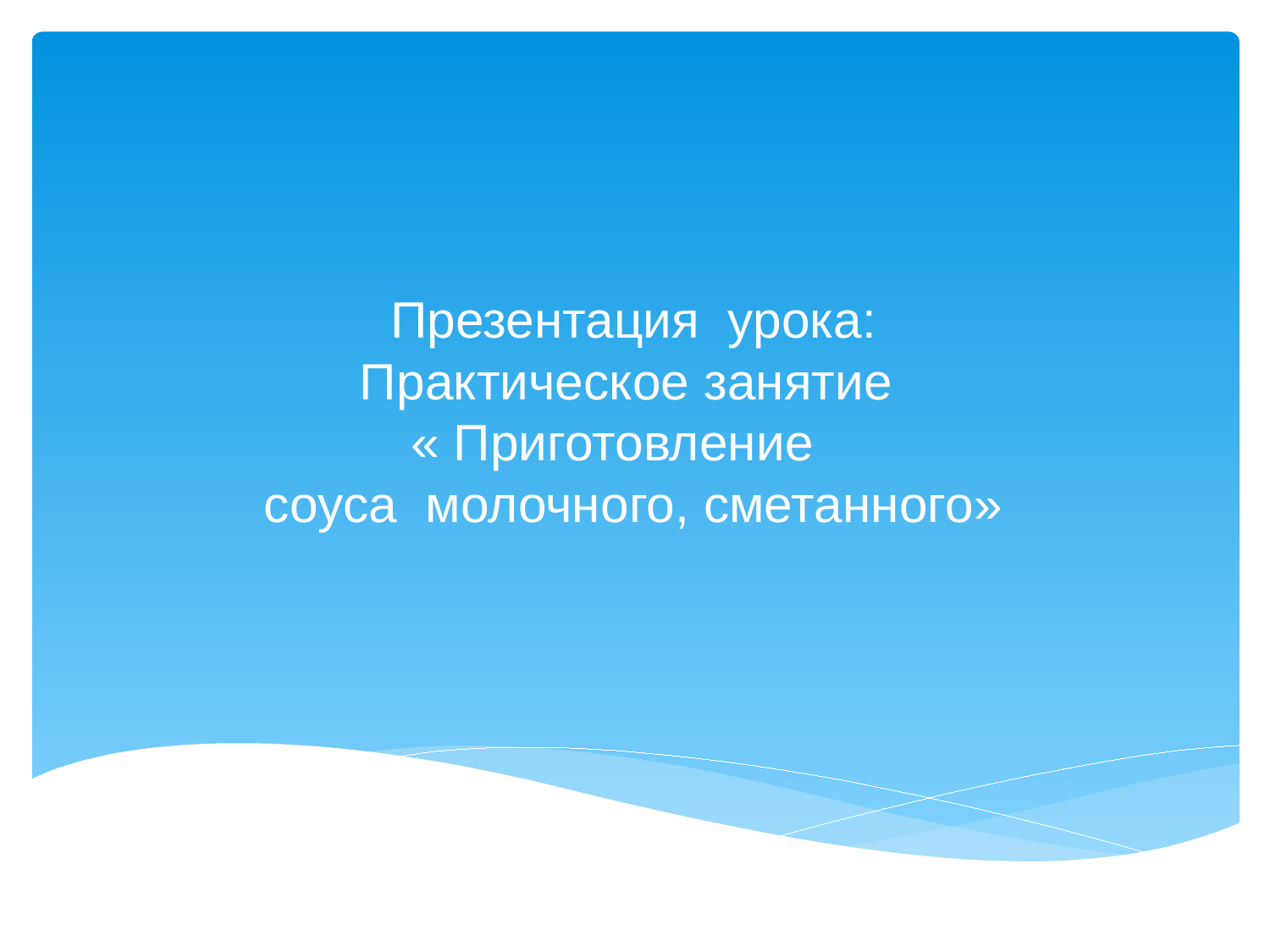

# Презентация  урока: Практическое занятие « Приготовление соуса  молочного, сметанного»